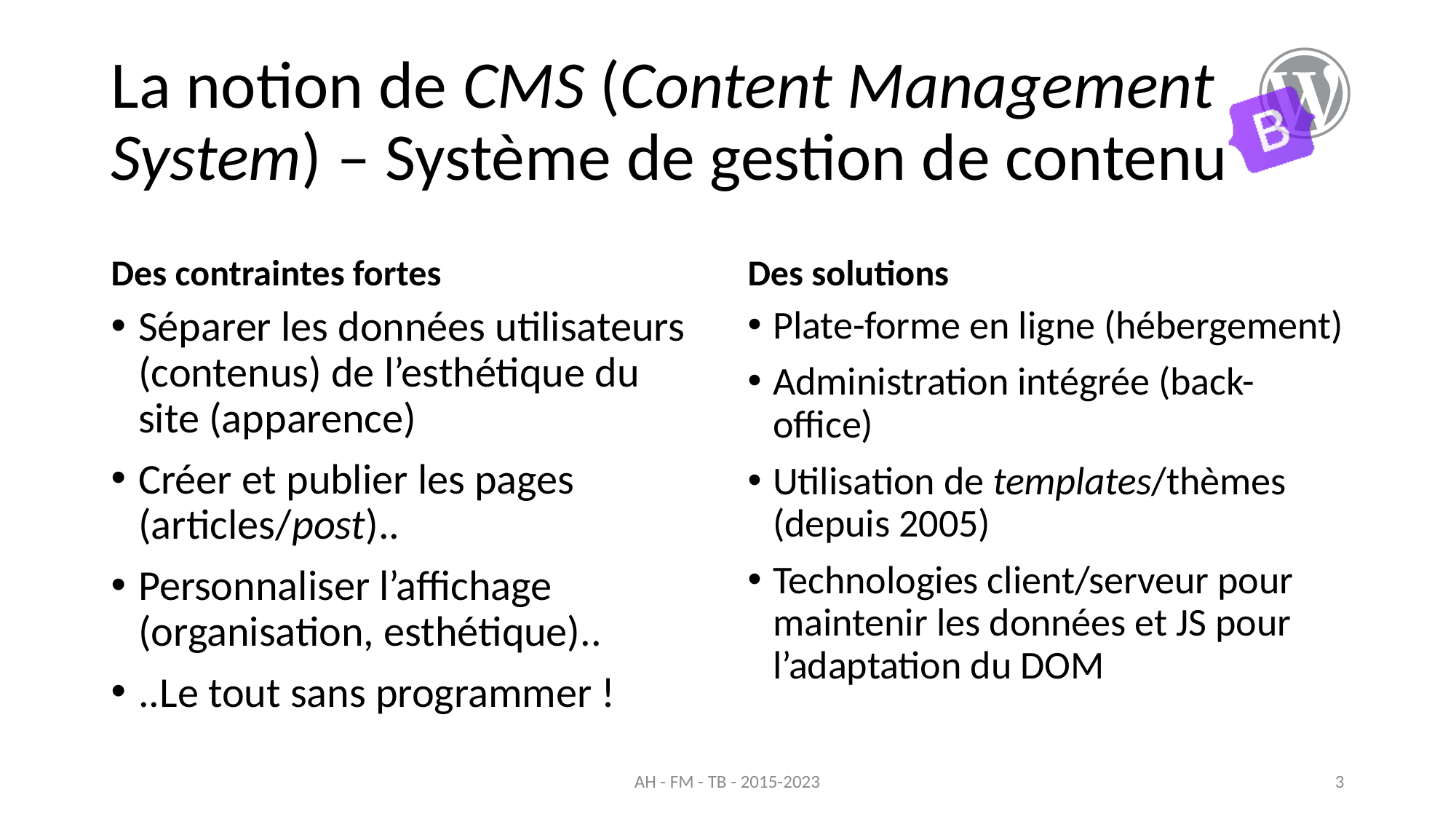

# La notion de CMS (Content Management System) – Système de gestion de contenu
Des contraintes fortes
Des solutions
Séparer les données utilisateurs (contenus) de l’esthétique du site (apparence)
Créer et publier les pages (articles/post)..
Personnaliser l’affichage (organisation, esthétique)..
..Le tout sans programmer !

Plate-forme en ligne (hébergement)
Administration intégrée (back-office)
Utilisation de templates/thèmes (depuis 2005)
Technologies client/serveur pour maintenir les données et JS pour l’adaptation du DOM

AH - FM - TB - 2015-2023
3